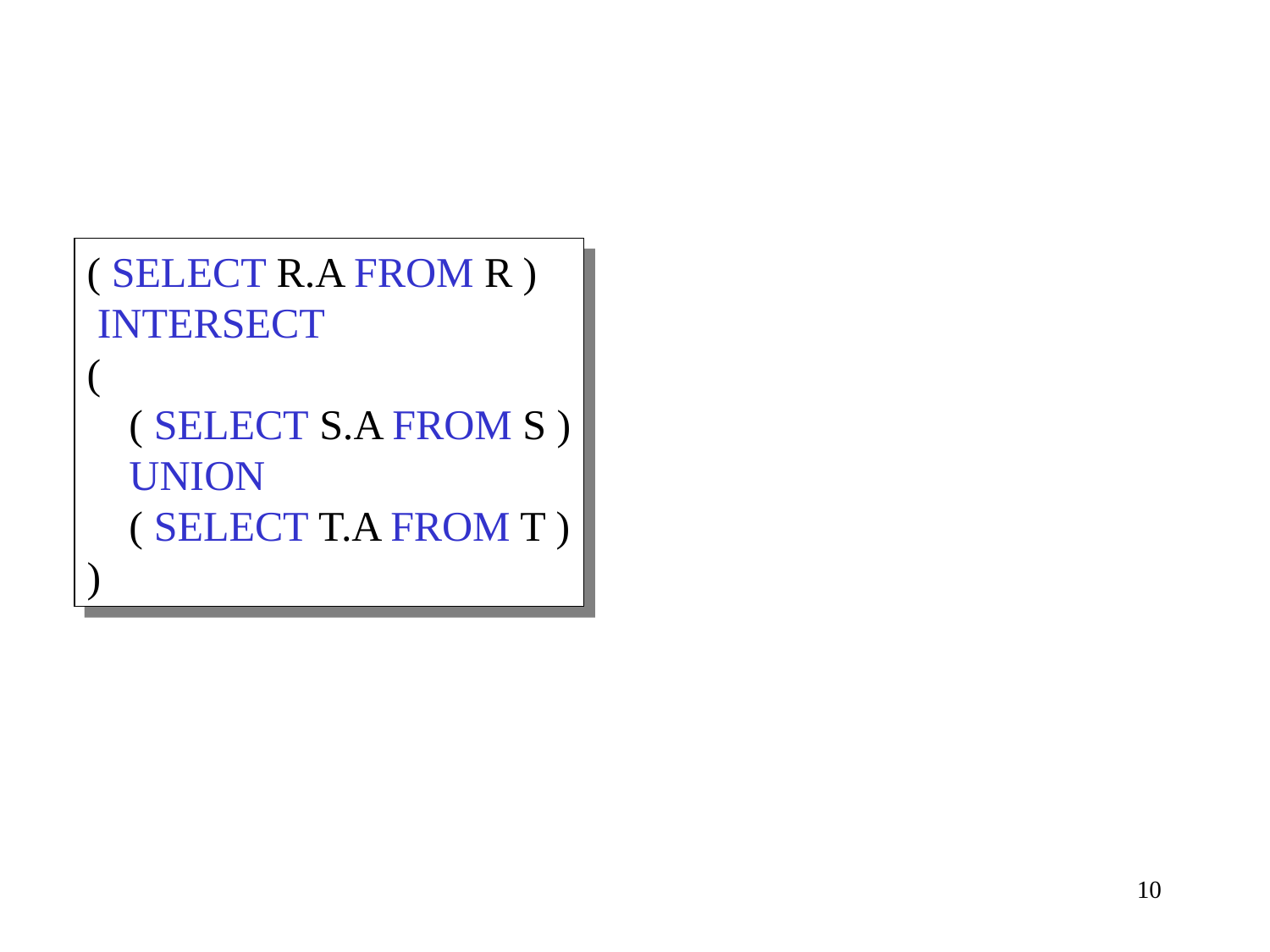

( SELECT R.A FROM R )
 INTERSECT
(
    ( SELECT S.A FROM S )
    UNION
    ( SELECT T.A FROM T )
)
10